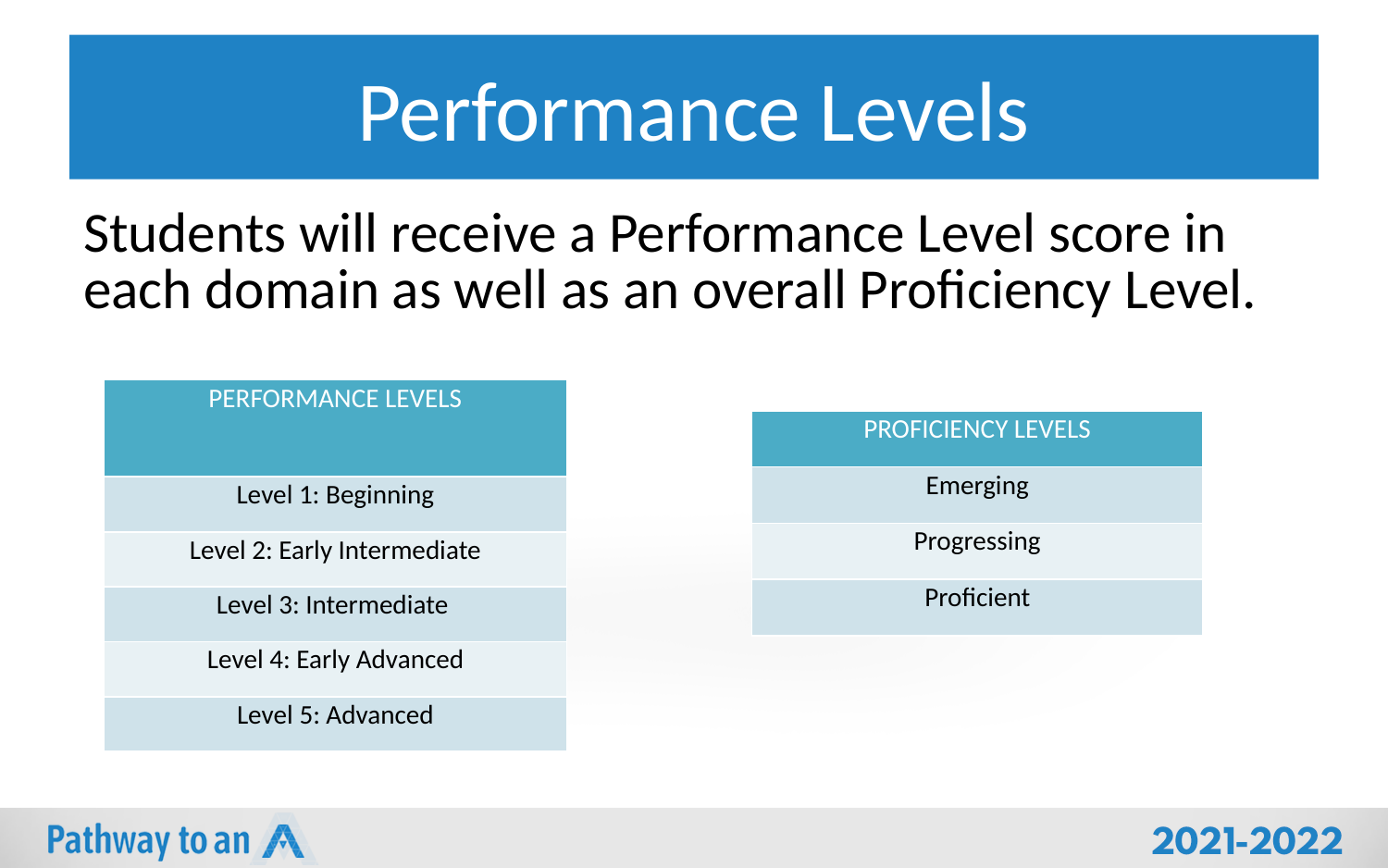

# Performance Levels
Students will receive a Performance Level score in each domain as well as an overall Proficiency Level.

| PERFORMANCE LEVELS |
| --- |
| Level 1: Beginning |
| Level 2: Early Intermediate |
| Level 3: Intermediate |
| Level 4: Early Advanced |
| Level 5: Advanced |
| PROFICIENCY LEVELS |
| --- |
| Emerging |
| Progressing |
| Proficient |